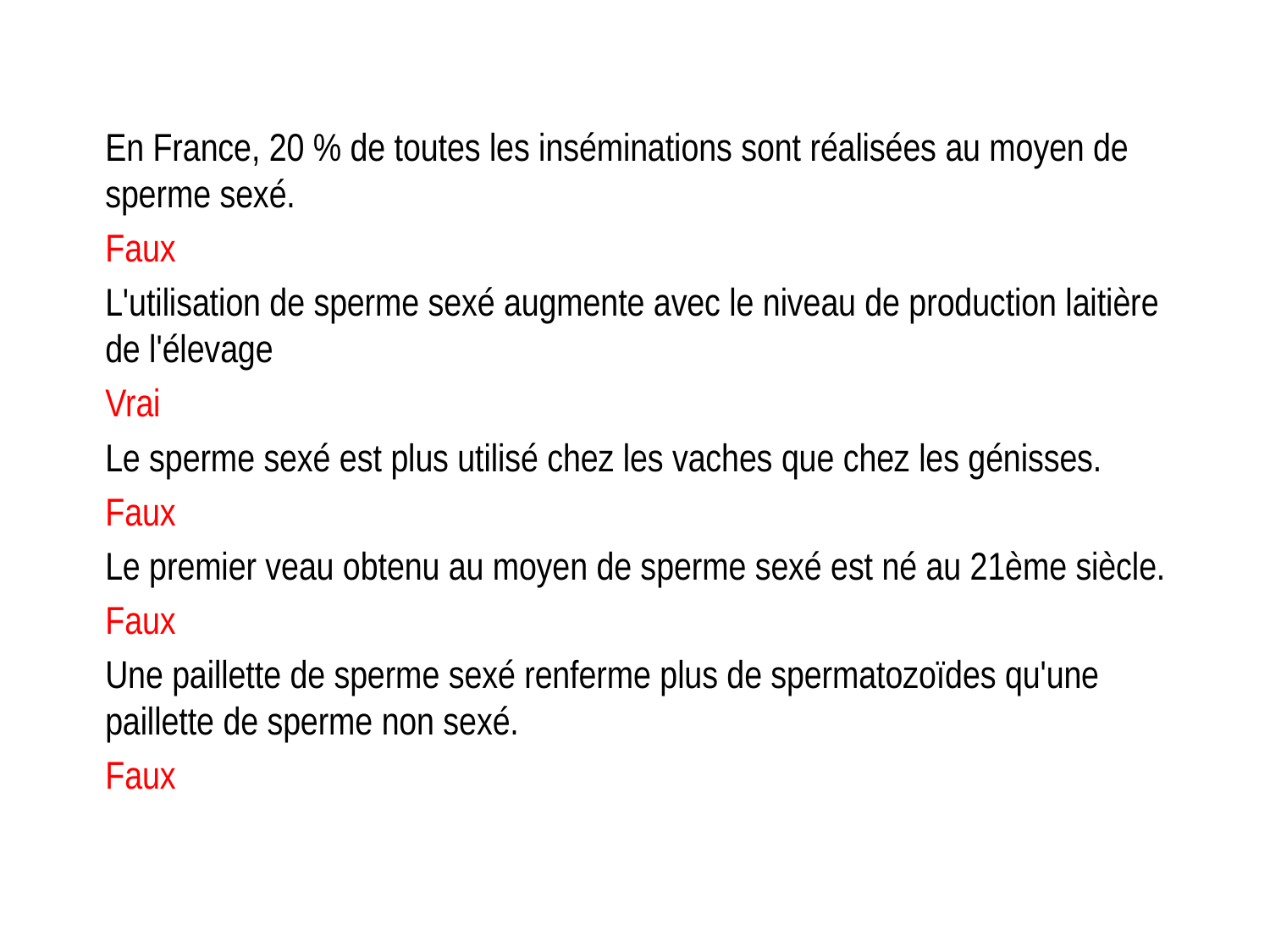

En France, 20 % de toutes les inséminations sont réalisées au moyen de sperme sexé.
Faux
L'utilisation de sperme sexé augmente avec le niveau de production laitière de l'élevage
Vrai
Le sperme sexé est plus utilisé chez les vaches que chez les génisses.
Faux
Le premier veau obtenu au moyen de sperme sexé est né au 21ème siècle.
Faux
Une paillette de sperme sexé renferme plus de spermatozoïdes qu'une paillette de sperme non sexé.
Faux
66